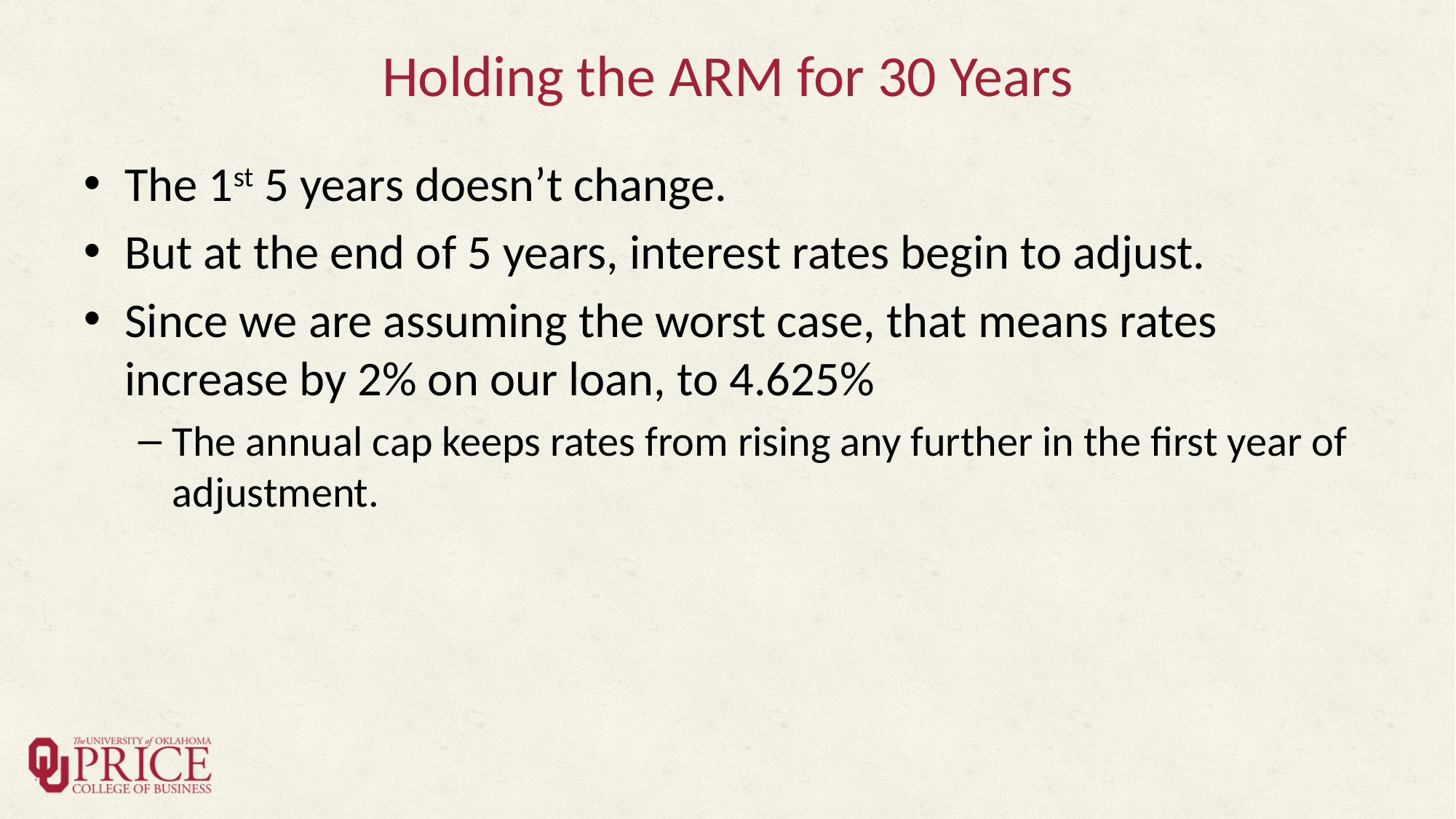

# Holding the ARM for 30 Years
The 1st 5 years doesn’t change.
But at the end of 5 years, interest rates begin to adjust.
Since we are assuming the worst case, that means rates increase by 2% on our loan, to 4.625%
The annual cap keeps rates from rising any further in the first year of adjustment.